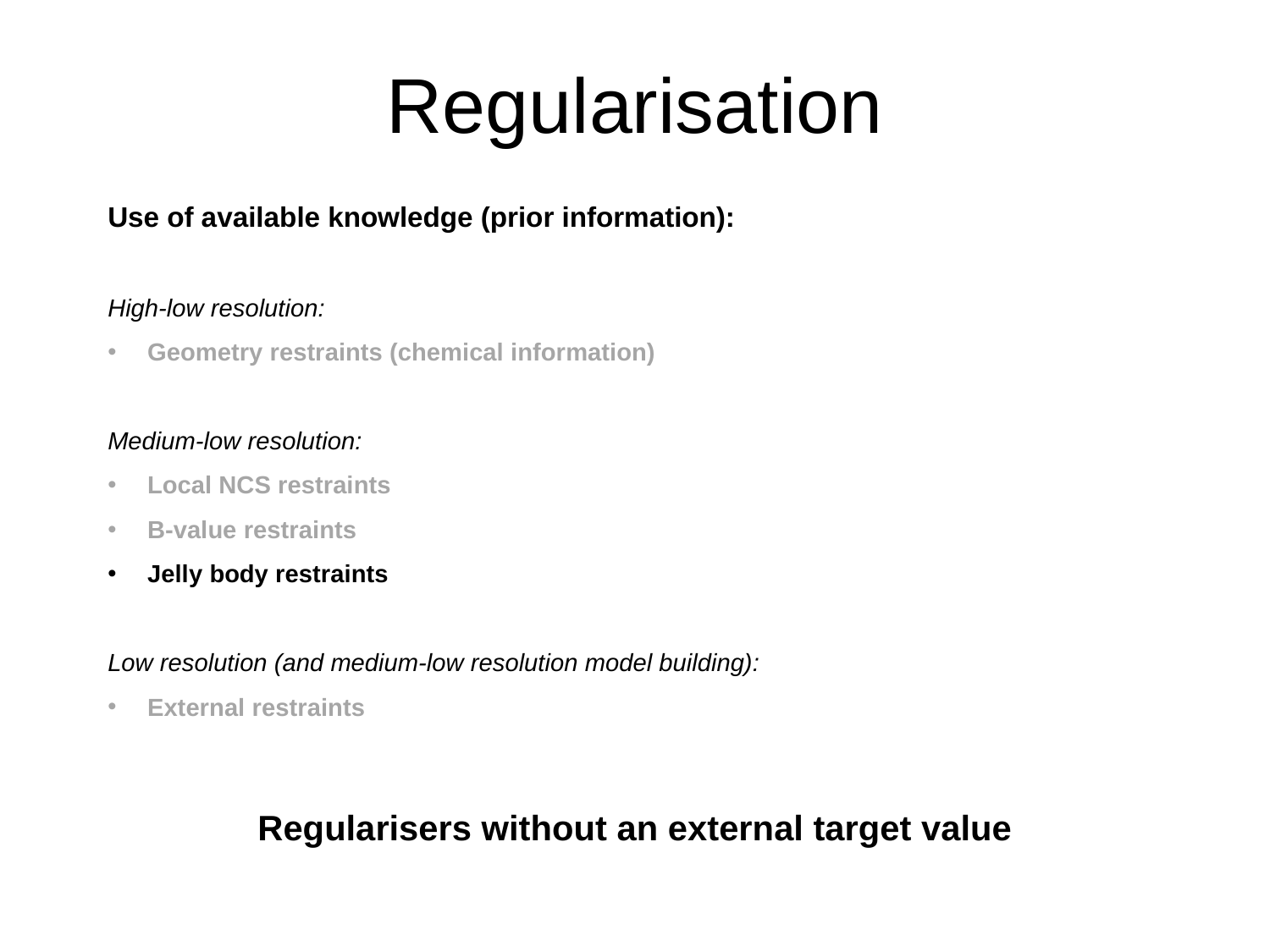

# Regularisation
Use of available knowledge (prior information):

High-low resolution:
Geometry restraints (chemical information)

Medium-low resolution:
Local NCS restraints
B-value restraints
Jelly body restraints

Low resolution (and medium-low resolution model building):
External restraints
Regularisers without an external target value